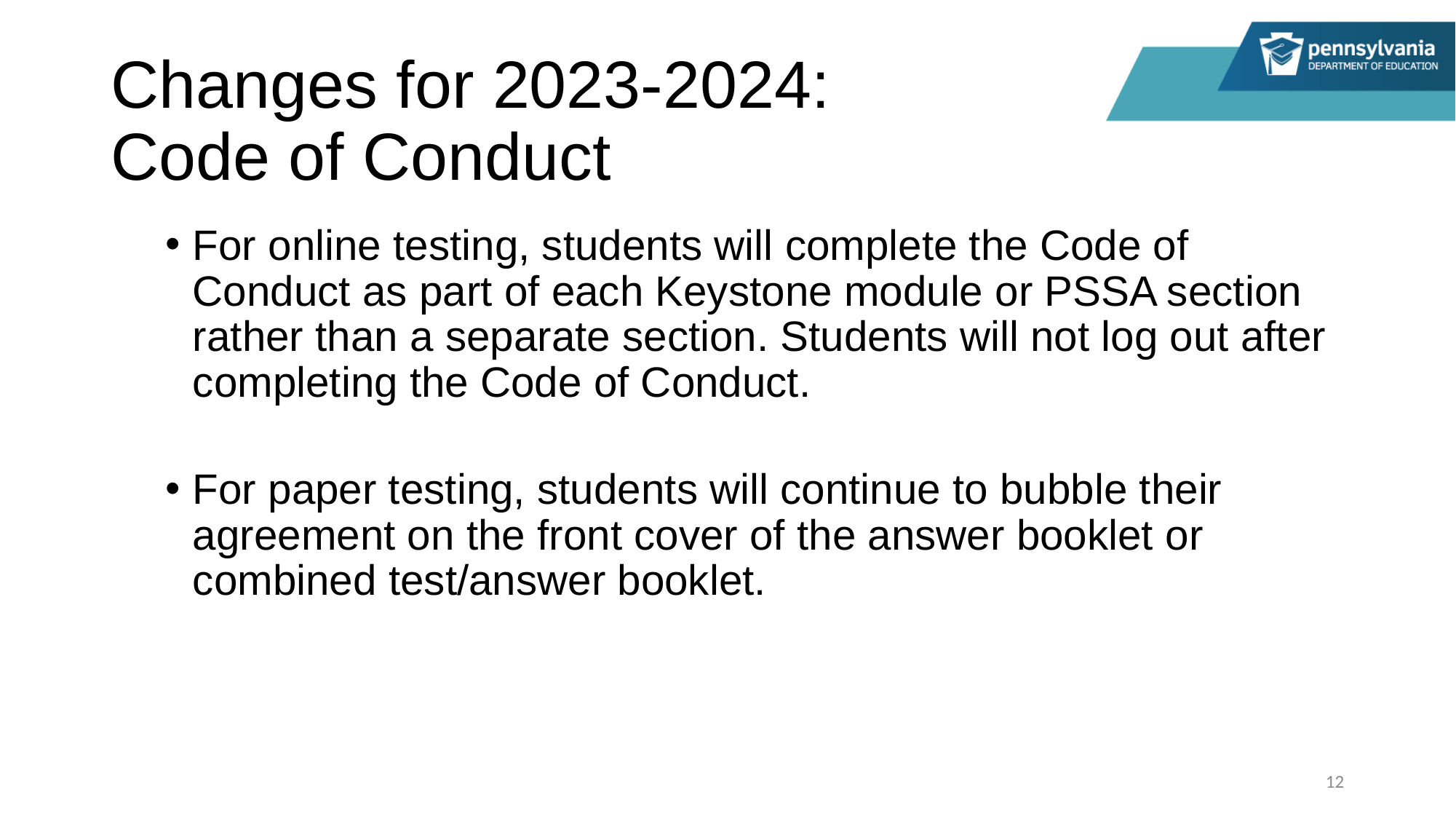

# Changes for 2023-2024: Code of Conduct
For online testing, students will complete the Code of Conduct as part of each Keystone module or PSSA section rather than a separate section. Students will not log out after completing the Code of Conduct.

For paper testing, students will continue to bubble their agreement on the front cover of the answer booklet or combined test/answer booklet.
12